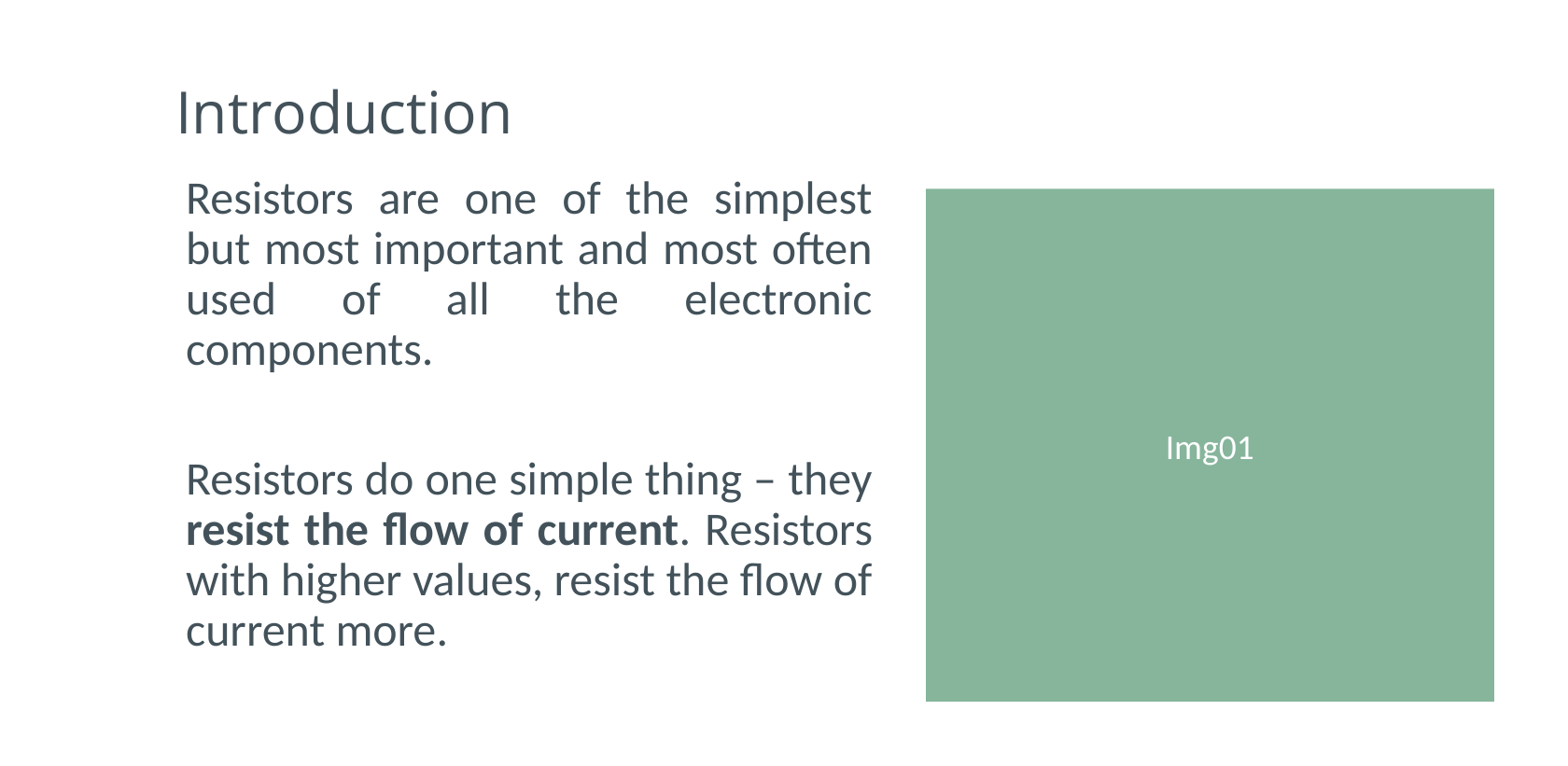

# Introduction
Resistors are one of the simplest but most important and most often used of all the electronic components.

Resistors do one simple thing – they resist the flow of current. Resistors with higher values, resist the flow of current more.
Img01